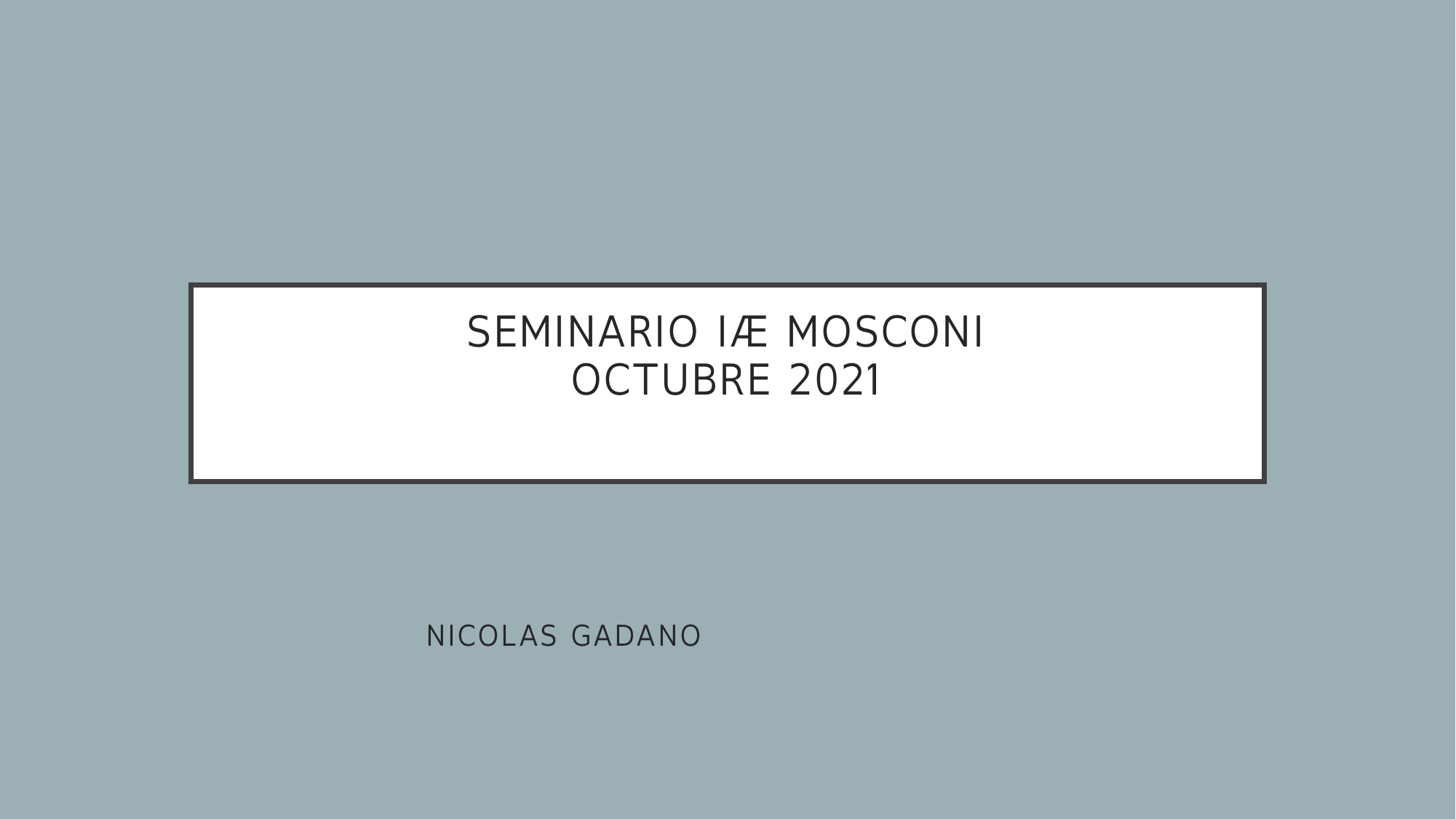

# SEMINARIO IAE MOSCONI OCTUBRE 2021
NICOLAS GADANO